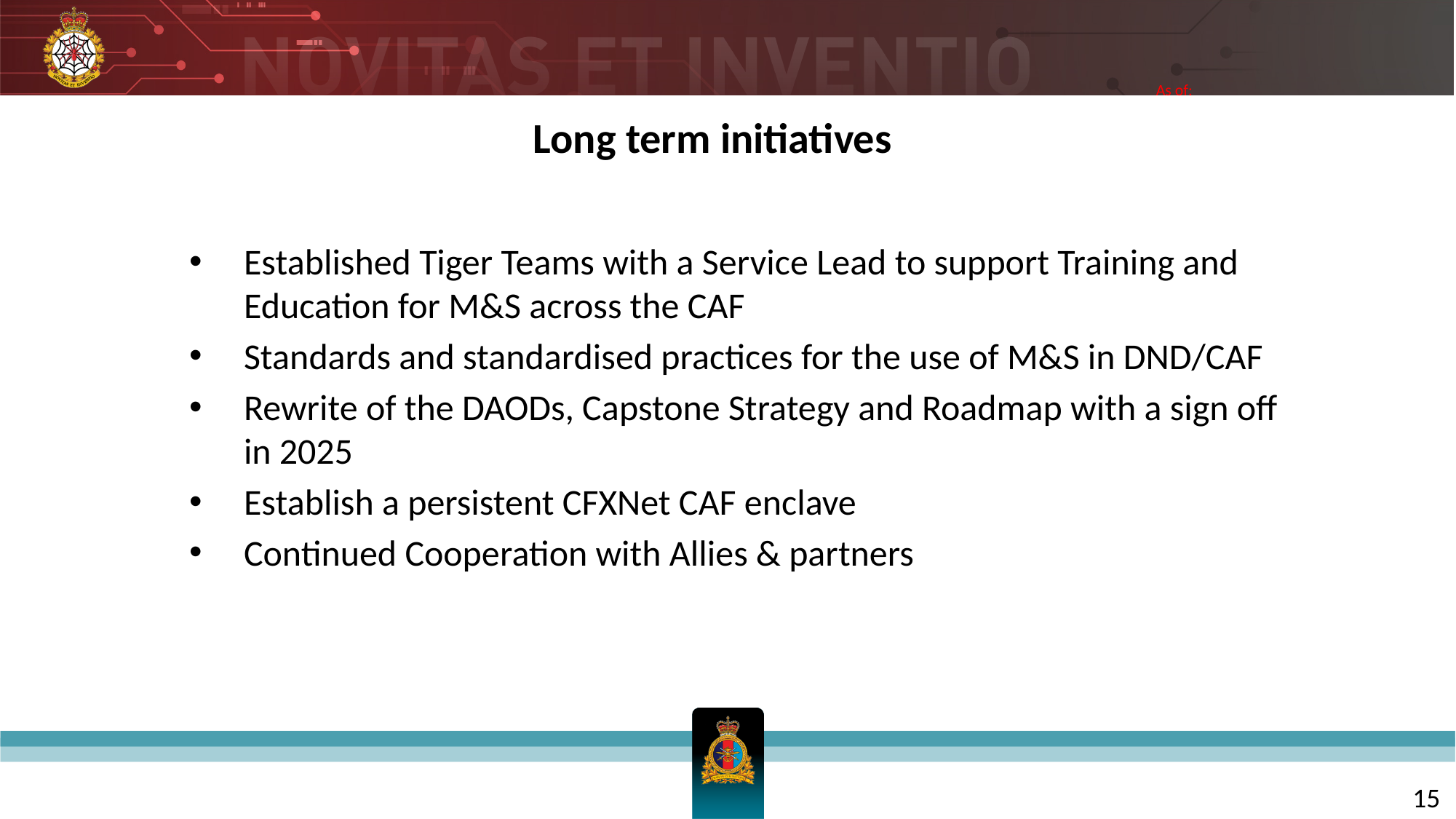

As of:
Long term initiatives
Established Tiger Teams with a Service Lead to support Training and Education for M&S across the CAF
Standards and standardised practices for the use of M&S in DND/CAF
Rewrite of the DAODs, Capstone Strategy and Roadmap with a sign off in 2025
Establish a persistent CFXNet CAF enclave
Continued Cooperation with Allies & partners

15